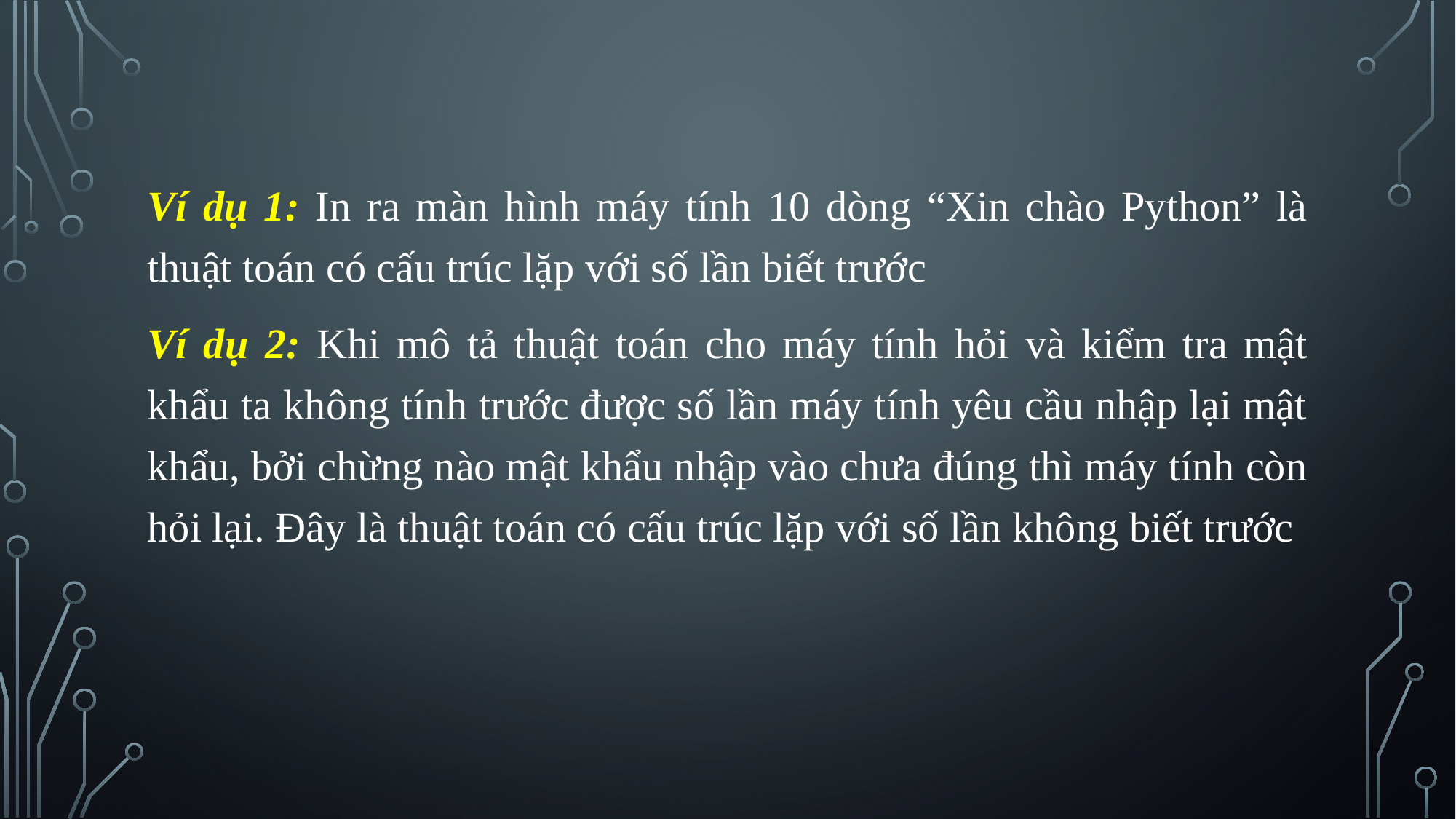

Ví dụ 1: In ra màn hình máy tính 10 dòng “Xin chào Python” là thuật toán có cấu trúc lặp với số lần biết trước
Ví dụ 2: Khi mô tả thuật toán cho máy tính hỏi và kiểm tra mật khẩu ta không tính trước được số lần máy tính yêu cầu nhập lại mật khẩu, bởi chừng nào mật khẩu nhập vào chưa đúng thì máy tính còn hỏi lại. Đây là thuật toán có cấu trúc lặp với số lần không biết trước